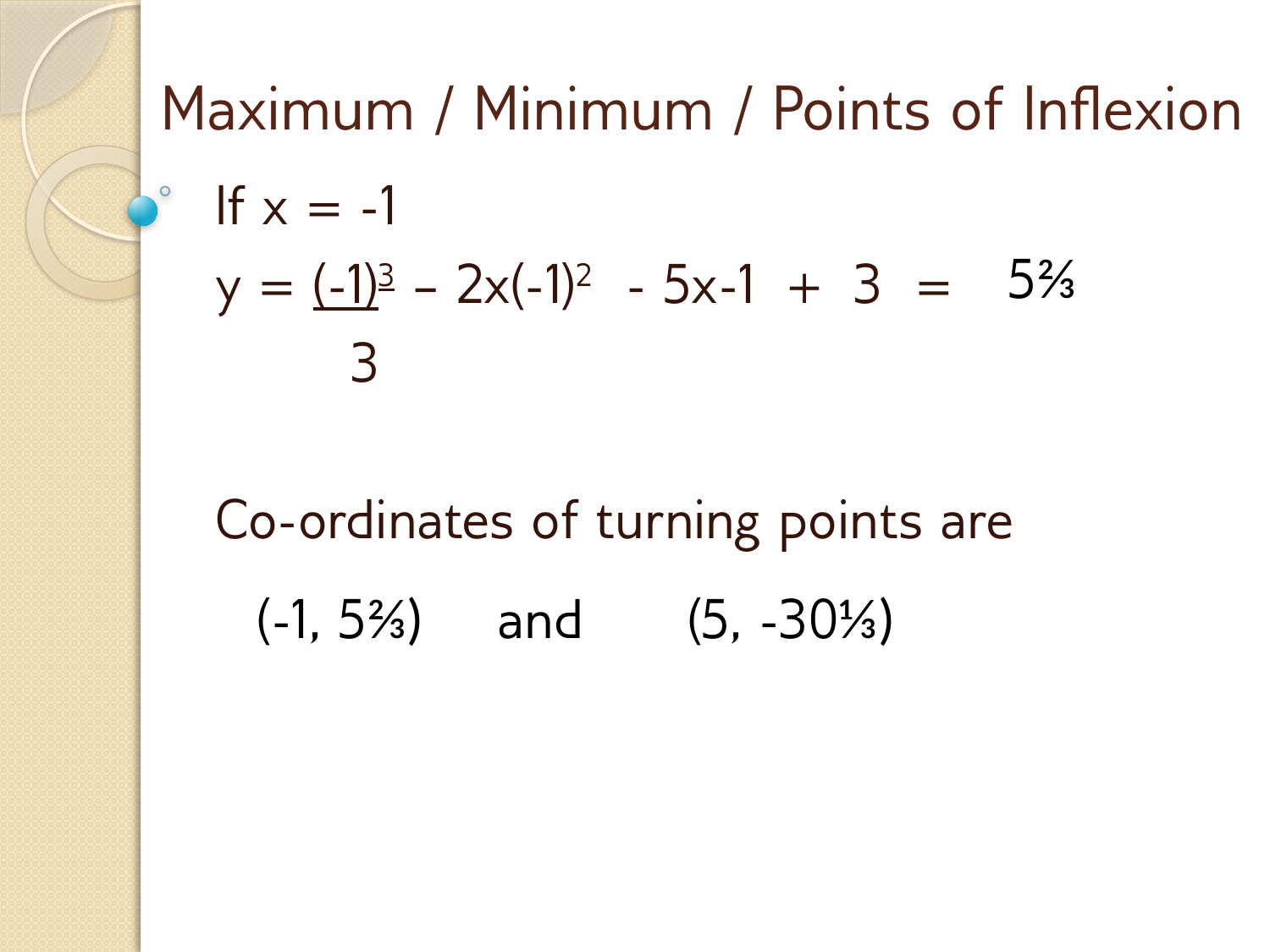

# Maximum / Minimum / Points of Inflexion
If x = -1
y = (-1)3 – 2x(-1)2  - 5x-1  +  3  =
        3

Co-ordinates of turning points are

5⅔
(-1, 5⅔)
and
(5, -30⅓)